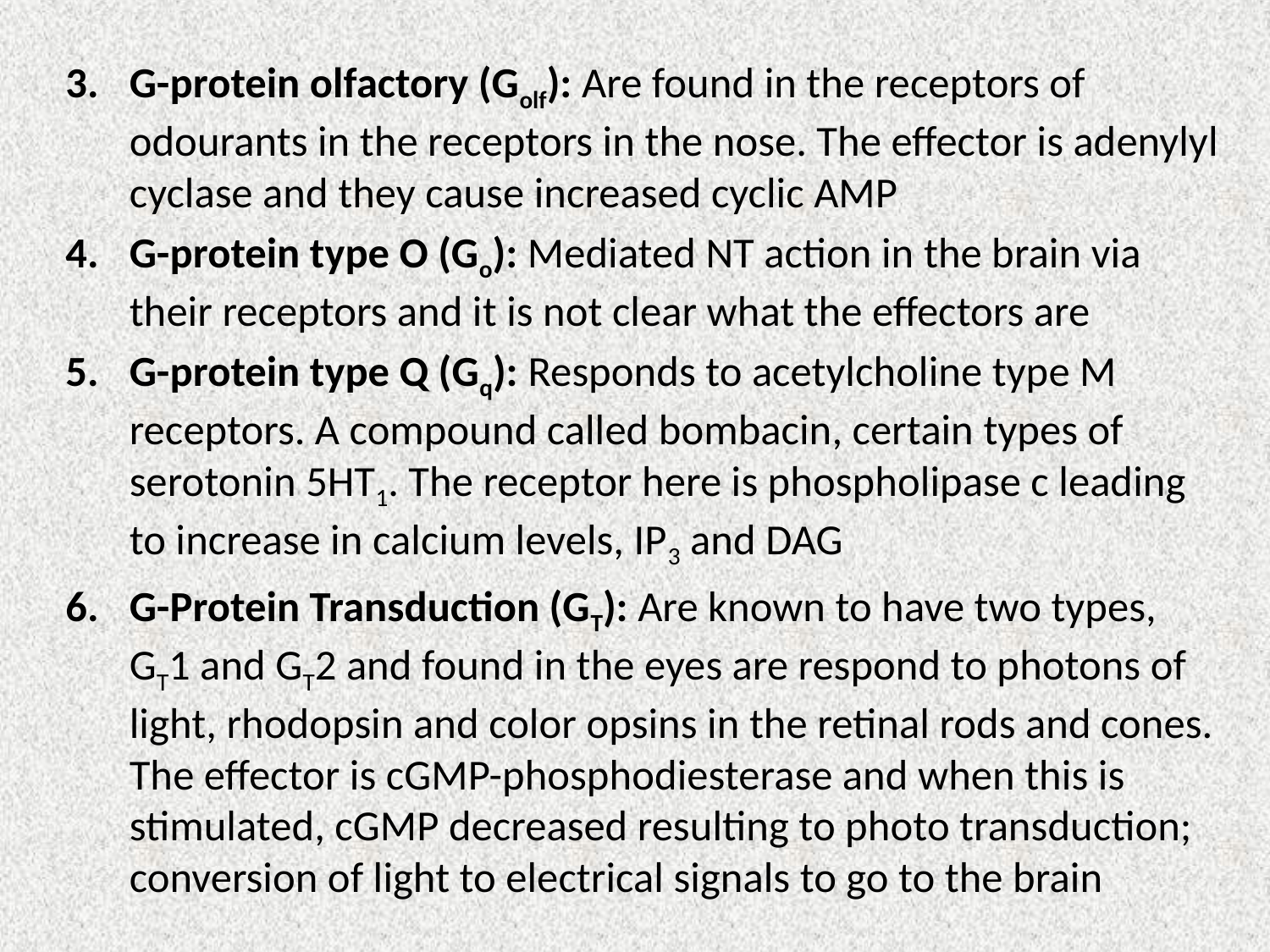

G-protein olfactory (Golf): Are found in the receptors of odourants in the receptors in the nose. The effector is adenylyl cyclase and they cause increased cyclic AMP
G-protein type O (Go): Mediated NT action in the brain via their receptors and it is not clear what the effectors are
G-protein type Q (Gq): Responds to acetylcholine type M receptors. A compound called bombacin, certain types of serotonin 5HT1. The receptor here is phospholipase c leading to increase in calcium levels, IP3 and DAG
G-Protein Transduction (GT): Are known to have two types, GT1 and GT2 and found in the eyes are respond to photons of light, rhodopsin and color opsins in the retinal rods and cones. The effector is cGMP-phosphodiesterase and when this is stimulated, cGMP decreased resulting to photo transduction; conversion of light to electrical signals to go to the brain